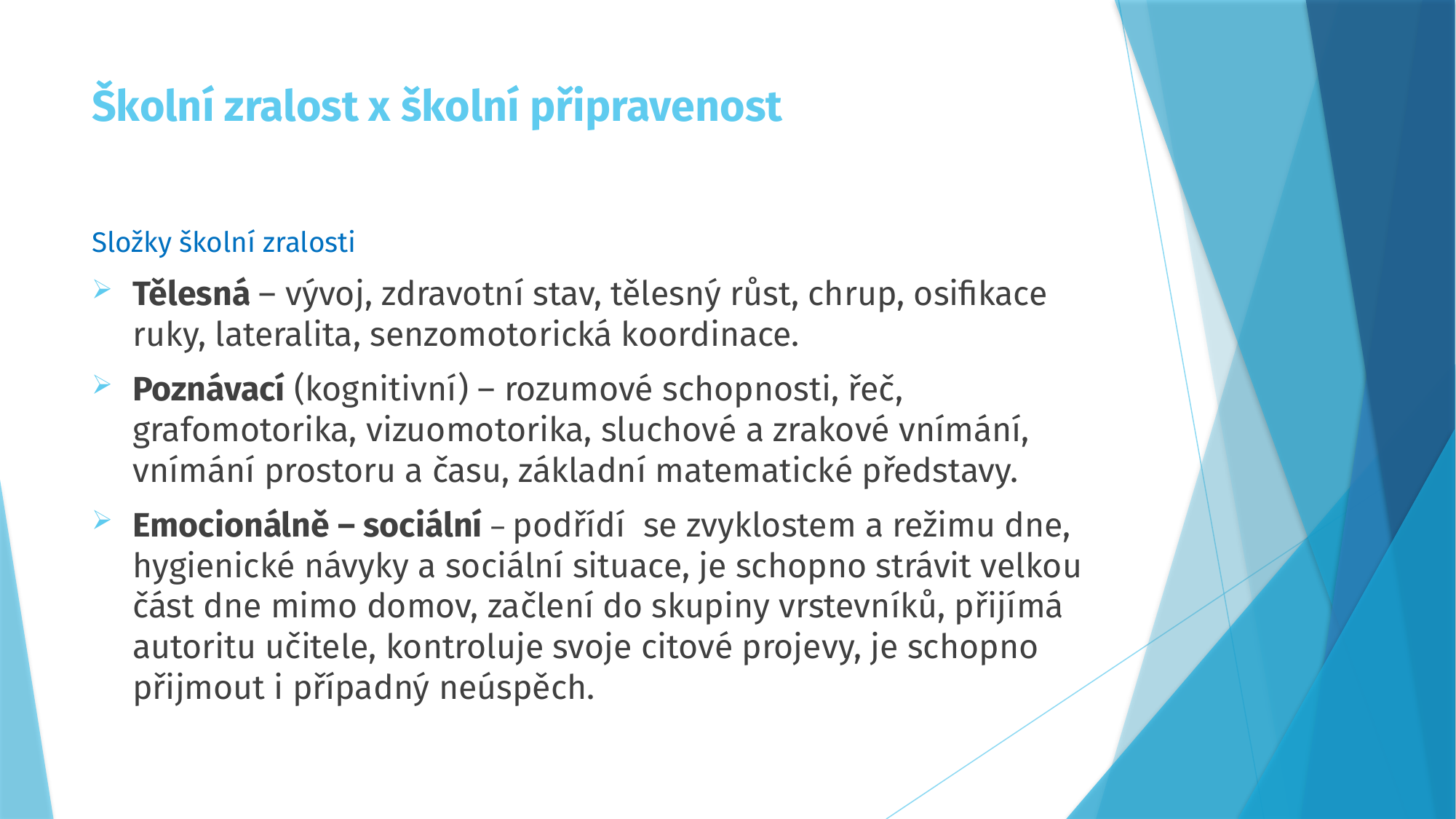

# Školní zralost x školní připravenost
Složky školní zralosti
Tělesná – vývoj, zdravotní stav, tělesný růst, chrup, osifikace ruky, lateralita, senzomotorická koordinace.
Poznávací (kognitivní) – rozumové schopnosti, řeč, grafomotorika, vizuomotorika, sluchové a zrakové vnímání, vnímání prostoru a času, základní matematické představy.
Emocionálně – sociální – podřídí  se zvyklostem a režimu dne, hygienické návyky a sociální situace, je schopno strávit velkou část dne mimo domov, začlení do skupiny vrstevníků, přijímá autoritu učitele, kontroluje svoje citové projevy, je schopno přijmout i případný neúspěch.